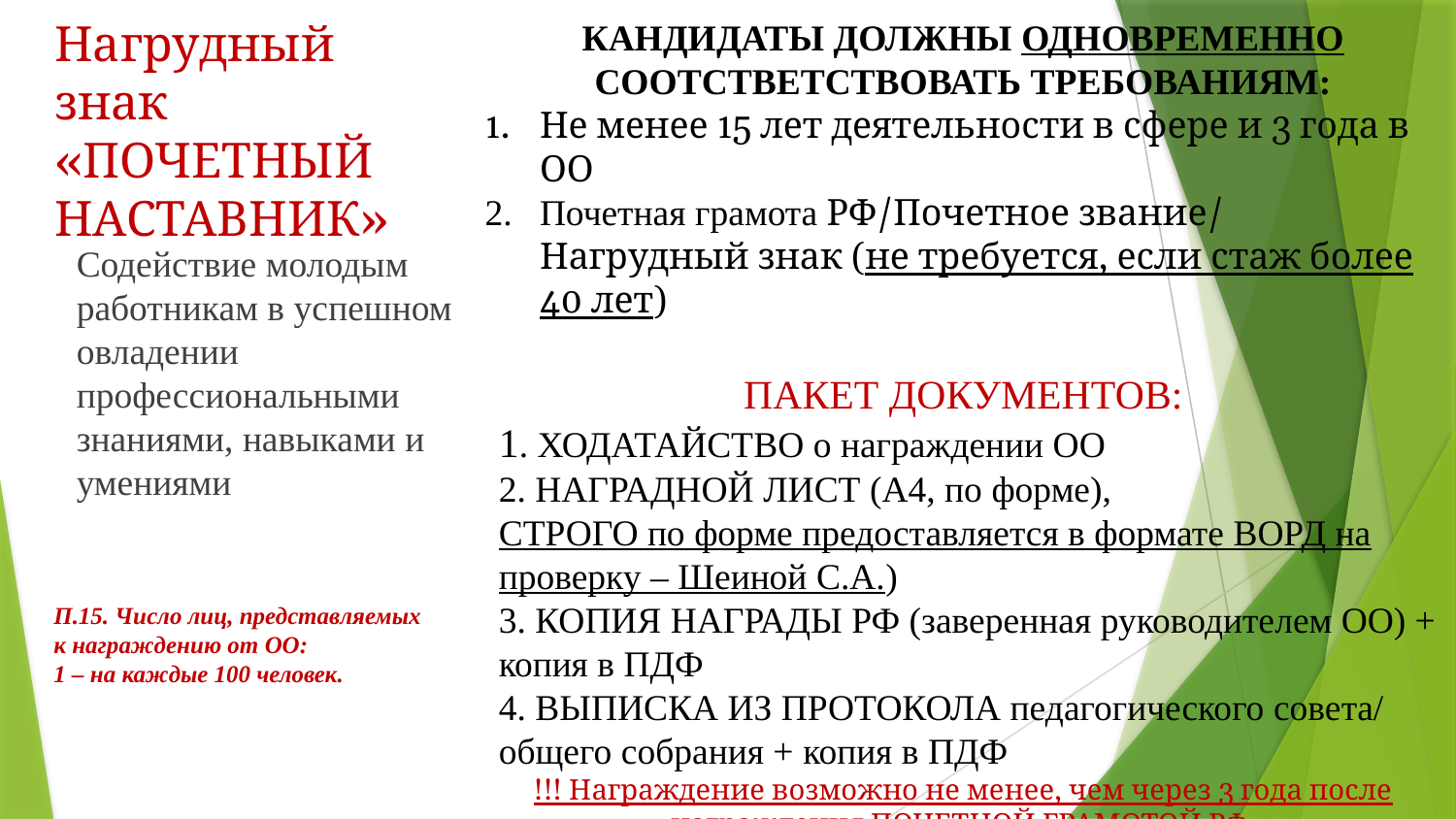

КАНДИДАТЫ ДОЛЖНЫ ОДНОВРЕМЕННО СООТСТВЕТСТВОВАТЬ ТРЕБОВАНИЯМ:
Не менее 15 лет деятельности в сфере и 3 года в ОО
Почетная грамота РФ/Почетное звание/ Нагрудный знак (не требуется, если стаж более 40 лет)
ПАКЕТ ДОКУМЕНТОВ:
1. ХОДАТАЙСТВО о награждении ОО
2. НАГРАДНОЙ ЛИСТ (А4, по форме),
СТРОГО по форме предоставляется в формате ВОРД на проверку – Шеиной С.А.)
3. КОПИЯ НАГРАДЫ РФ (заверенная руководителем ОО) + копия в ПДФ
4. ВЫПИСКА ИЗ ПРОТОКОЛА педагогического совета/ общего собрания + копия в ПДФ
!!! Награждение возможно не менее, чем через 3 года после награждения ПОЧЕТНОЙ ГРАМОТОЙ РФ.

# Нагрудный знак «ПОЧЕТНЫЙ НАСТАВНИК»
Содействие молодым работникам в успешном овладении профессиональными знаниями, навыками и умениями
П.15. Число лиц, представляемых к награждению от ОО:
1 – на каждые 100 человек.